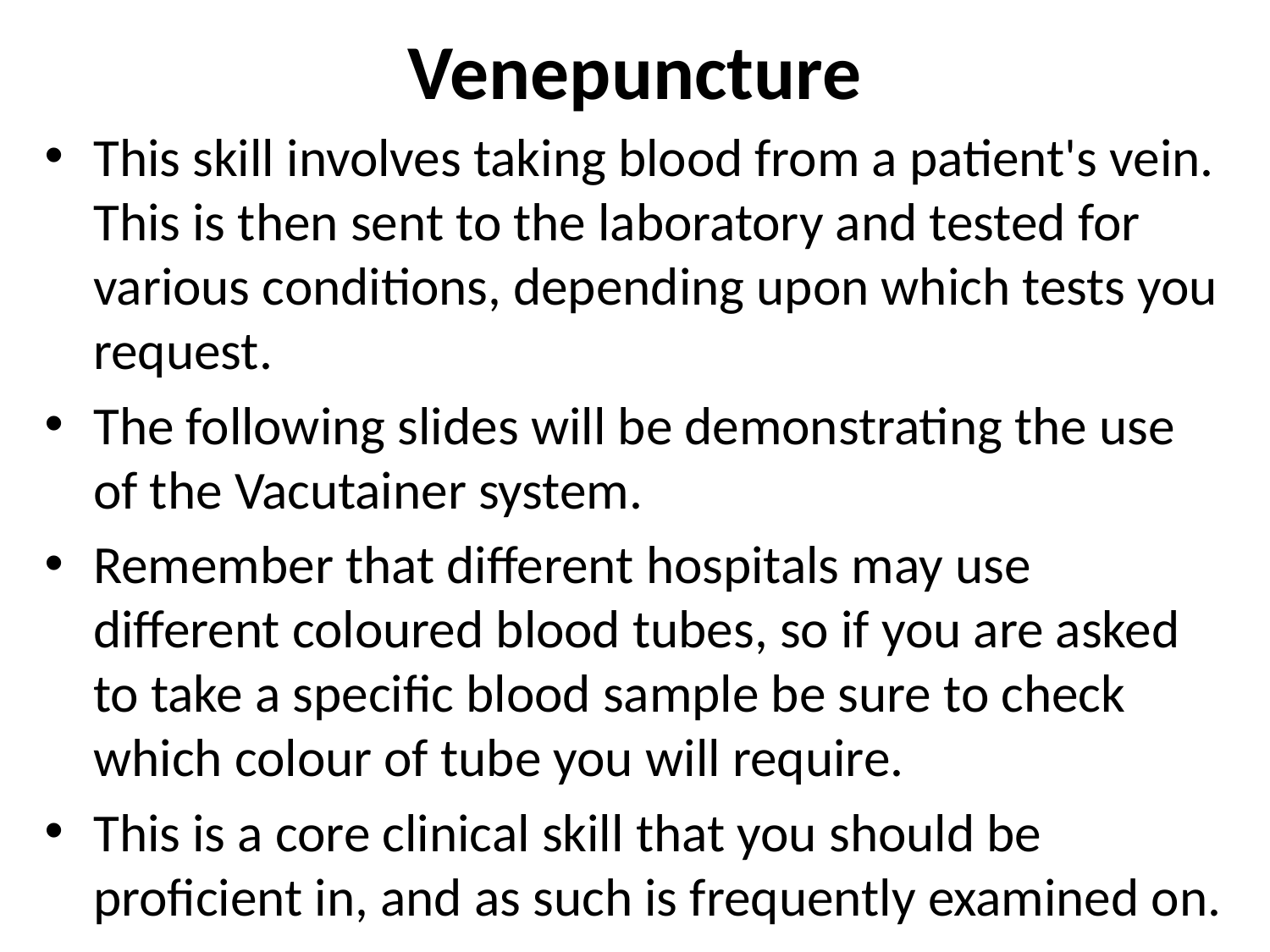

# Venepuncture
This skill involves taking blood from a patient's vein. This is then sent to the laboratory and tested for various conditions, depending upon which tests you request.
The following slides will be demonstrating the use of the Vacutainer system.
Remember that different hospitals may use different coloured blood tubes, so if you are asked to take a specific blood sample be sure to check which colour of tube you will require.
This is a core clinical skill that you should be proficient in, and as such is frequently examined on.